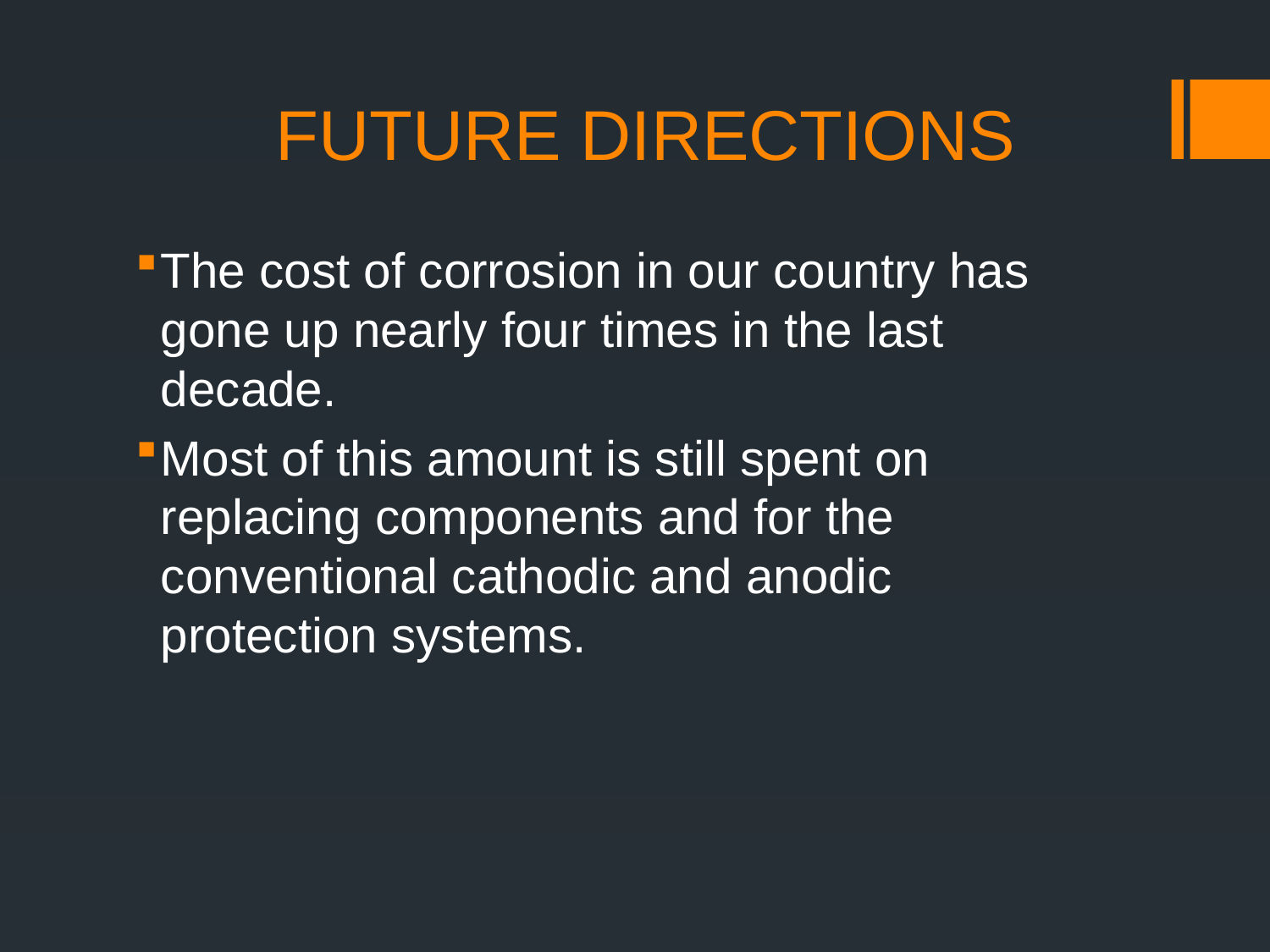

# FUTURE DIRECTIONS
The cost of corrosion in our country has gone up nearly four times in the last decade.
Most of this amount is still spent on replacing components and for the conventional cathodic and anodic protection systems.